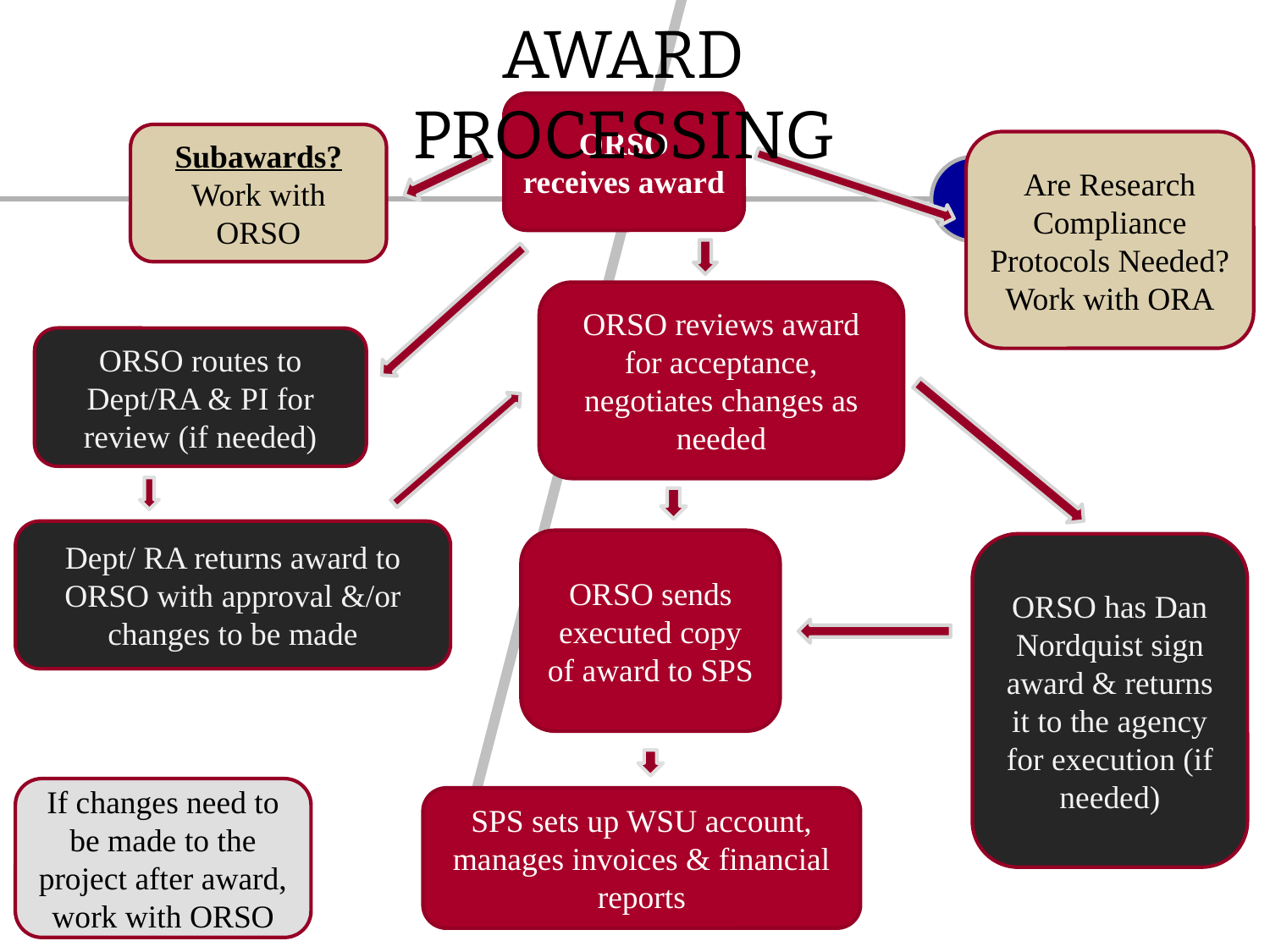

AWARD Processing
ORSO receives award
Subawards? Work with ORSO
Are Research Compliance Protocols Needed? Work with ORA

ORSO reviews award for acceptance, negotiates changes as needed

ORSO routes to Dept/RA & PI for review (if needed)

Dept/ RA returns award to ORSO with approval &/or changes to be made
ORSO sends executed copy of award to SPS
ORSO has Dan Nordquist sign award & returns it to the agency for execution (if needed)

If changes need to be made to the project after award, work with ORSO
SPS sets up WSU account, manages invoices & financial reports